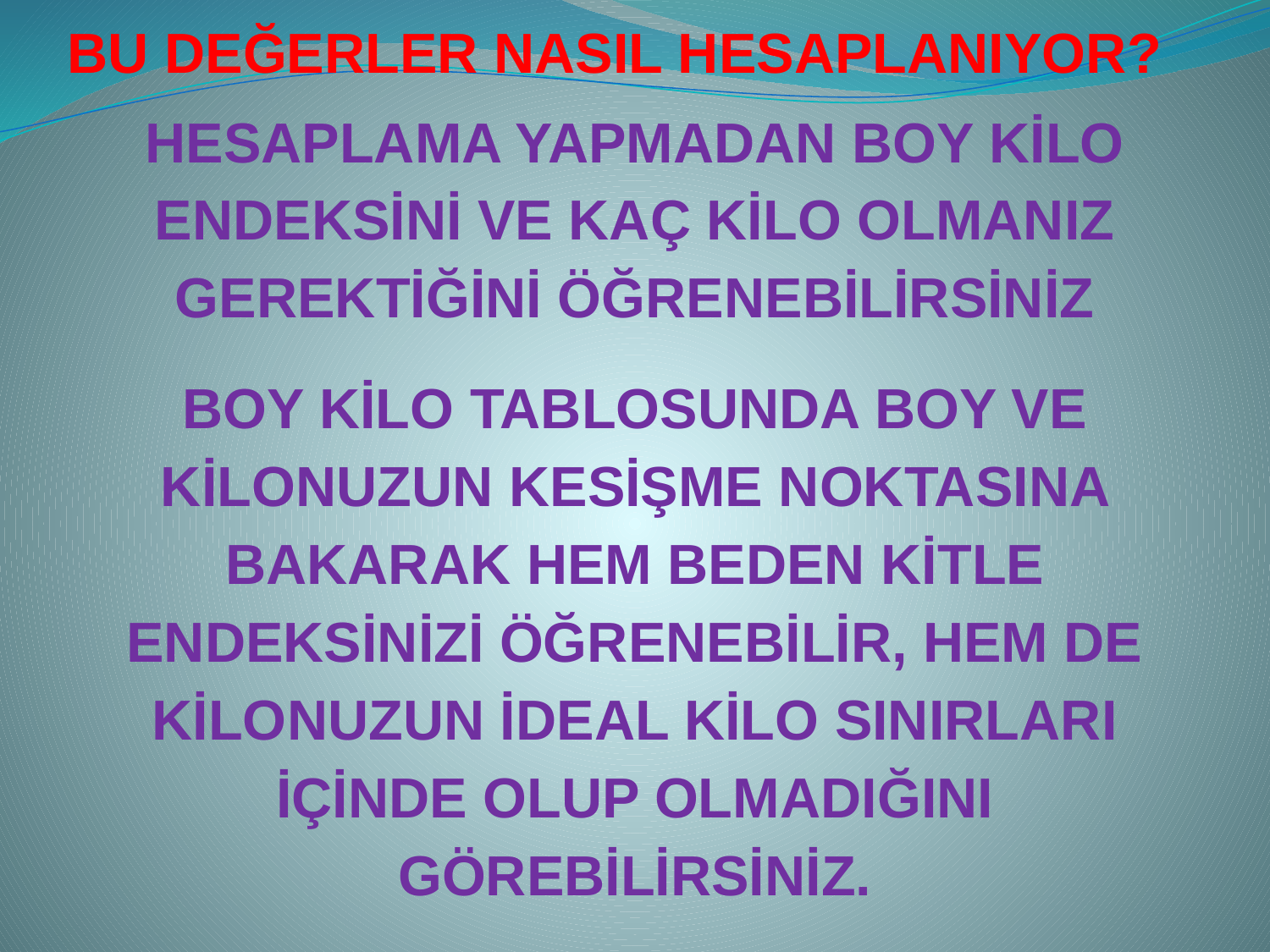

BU DEĞERLER NASIL HESAPLANIYOR?
HESAPLAMA YAPMADAN BOY KİLO ENDEKSİNİ VE KAÇ KİLO OLMANIZ GEREKTİĞİNİ ÖĞRENEBİLİRSİNİZ
BOY KİLO TABLOSUNDA BOY VE KİLONUZUN KESİŞME NOKTASINA BAKARAK HEM BEDEN KİTLE ENDEKSİNİZİ ÖĞRENEBİLİR, HEM DE KİLONUZUN İDEAL KİLO SINIRLARI İÇİNDE OLUP OLMADIĞINI GÖREBİLİRSİNİZ.